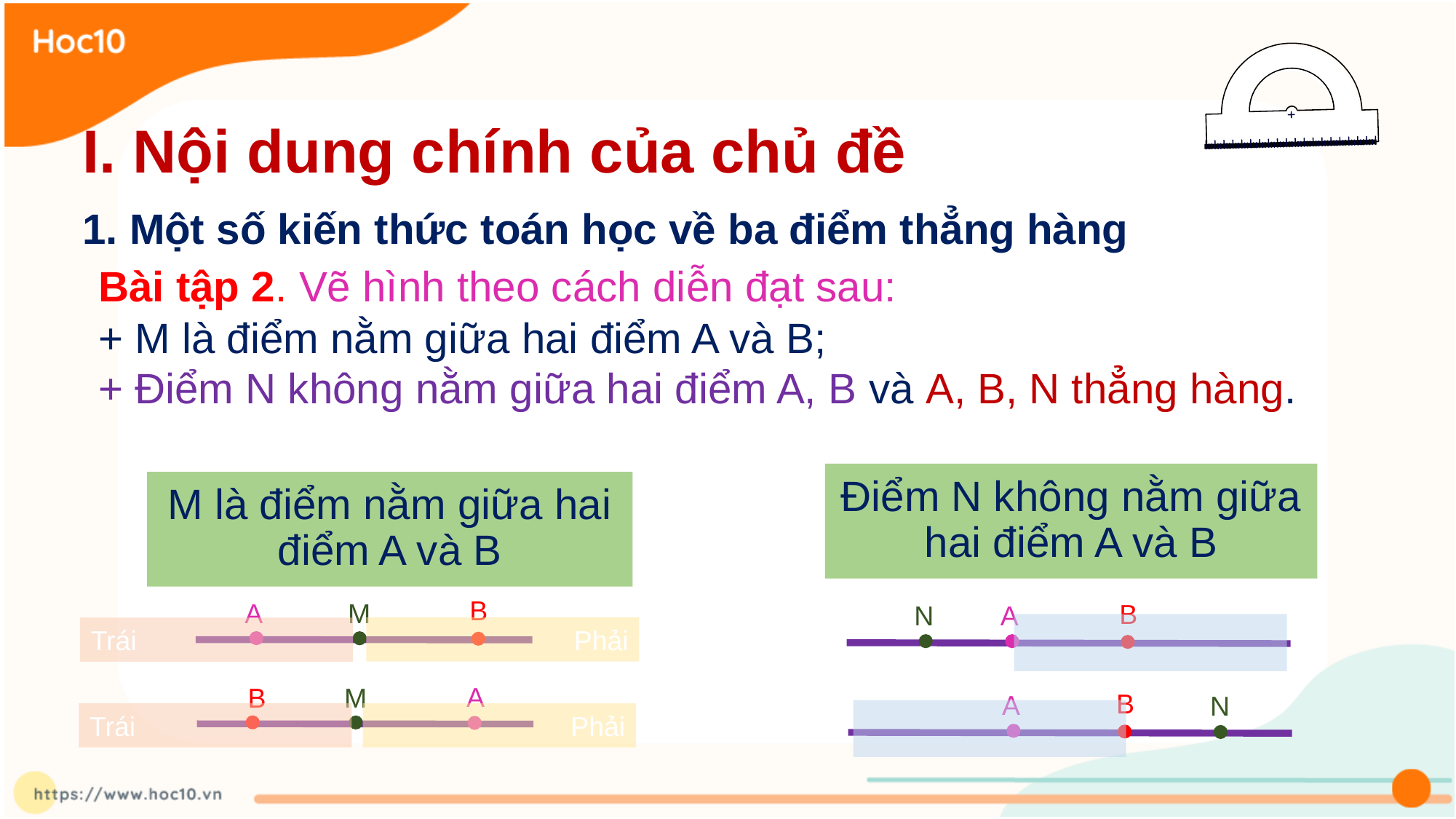

I. Nội dung chính của chủ đề
1. Một số kiến thức toán học về ba điểm thẳng hàng
Bài tập 2. Vẽ hình theo cách diễn đạt sau:
+ M là điểm nằm giữa hai điểm A và B;
+ Điểm N không nằm giữa hai điểm A, B và A, B, N thẳng hàng.
Điểm N không nằm giữa hai điểm A và B
M là điểm nằm giữa hai điểm A và B
B
A
M
B
N
A

Phải
Trái

A
B
M
B
A
N

Phải
Trái